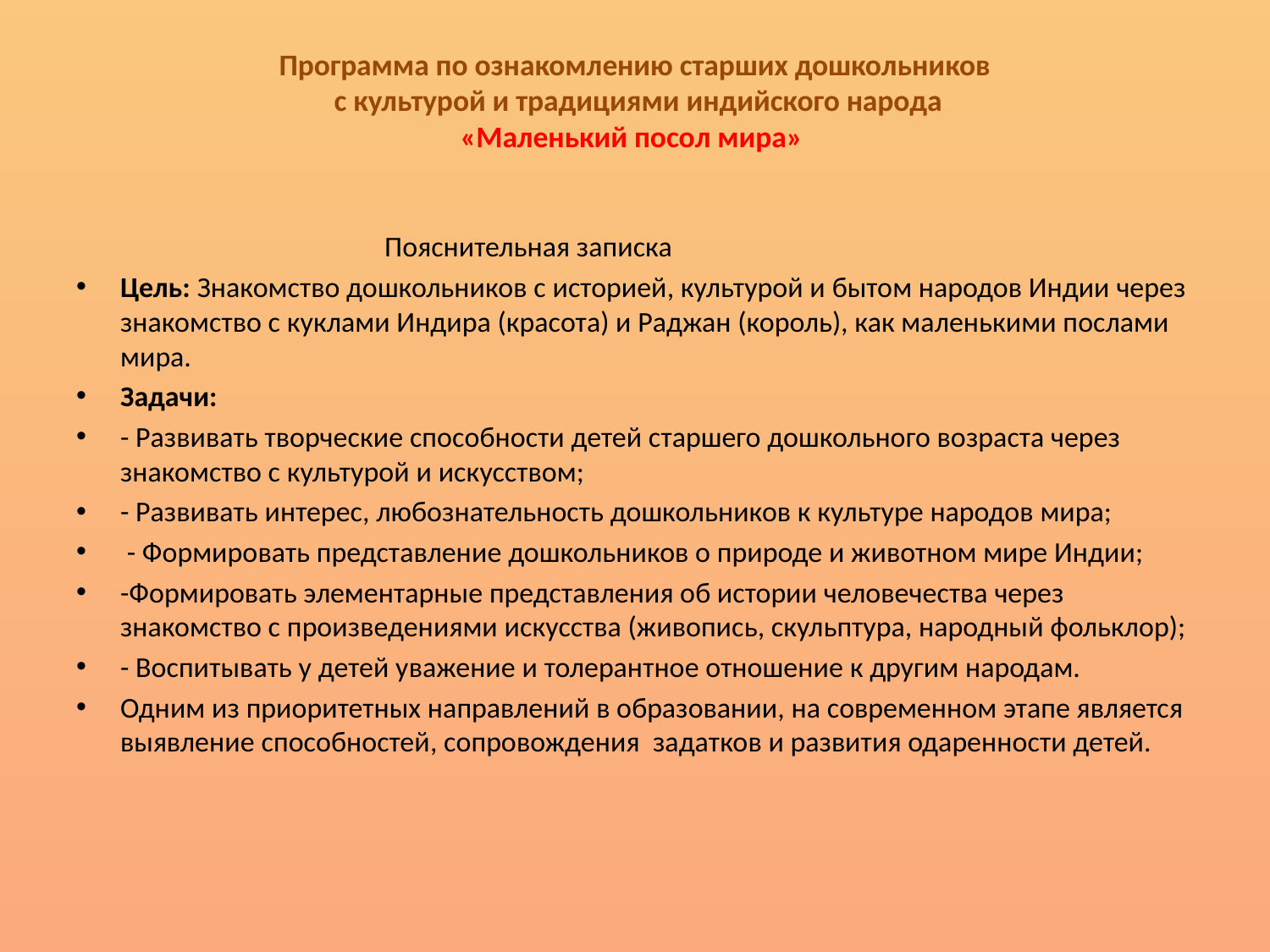

# Программа по ознакомлению старших дошкольников с культурой и традициями индийского народа «Маленький посол мира»
                                               Пояснительная записка
Цель: Знакомство дошкольников с историей, культурой и бытом народов Индии через знакомство с куклами Индира (красота) и Раджан (король), как маленькими послами мира.
Задачи:
- Развивать творческие способности детей старшего дошкольного возраста через знакомство с культурой и искусством;
- Развивать интерес, любознательность дошкольников к культуре народов мира;
 - Формировать представление дошкольников о природе и животном мире Индии;
-Формировать элементарные представления об истории человечества через знакомство с произведениями искусства (живопись, скульптура, народный фольклор);
- Воспитывать у детей уважение и толерантное отношение к другим народам.
Одним из приоритетных направлений в образовании, на современном этапе является выявление способностей, сопровождения  задатков и развития одаренности детей.